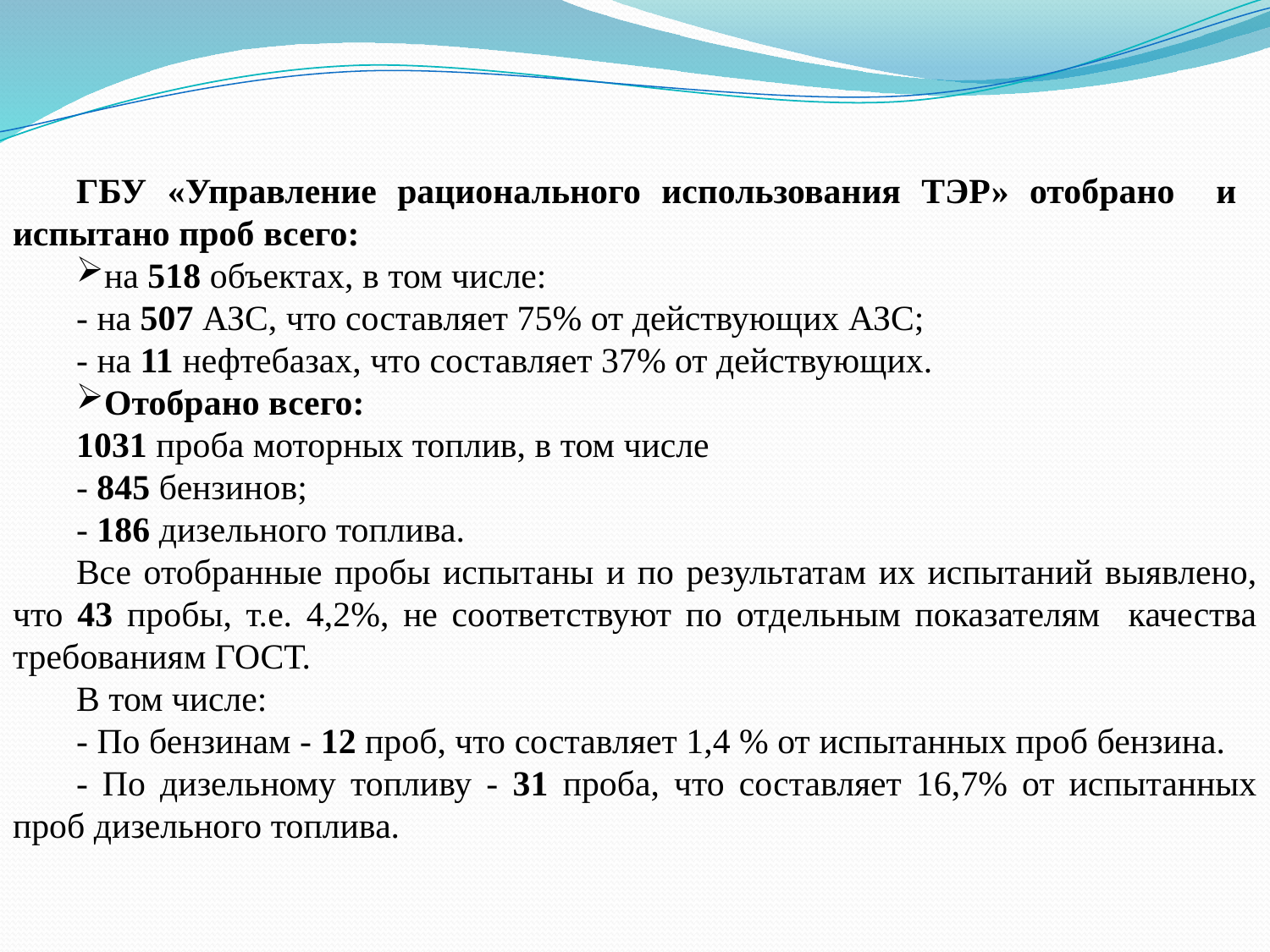

ГБУ «Управление рационального использования ТЭР» отобрано  и  испытано проб всего:
на 518 объектах, в том числе:
- на 507 АЗС, что составляет 75% от действующих АЗС;
- на 11 нефтебазах, что составляет 37% от действующих.
Отобрано всего:
1031 проба моторных топлив, в том числе
- 845 бензинов;
- 186 дизельного топлива.
Все отобранные пробы испытаны и по результатам их испытаний выявлено, что 43 пробы, т.е. 4,2%, не соответствуют по отдельным показателям  качества требованиям ГОСТ.
В том числе:
- По бензинам - 12 проб, что составляет 1,4 % от испытанных проб бензина.
- По дизельному топливу - 31 проба, что составляет 16,7% от испытанных проб дизельного топлива.